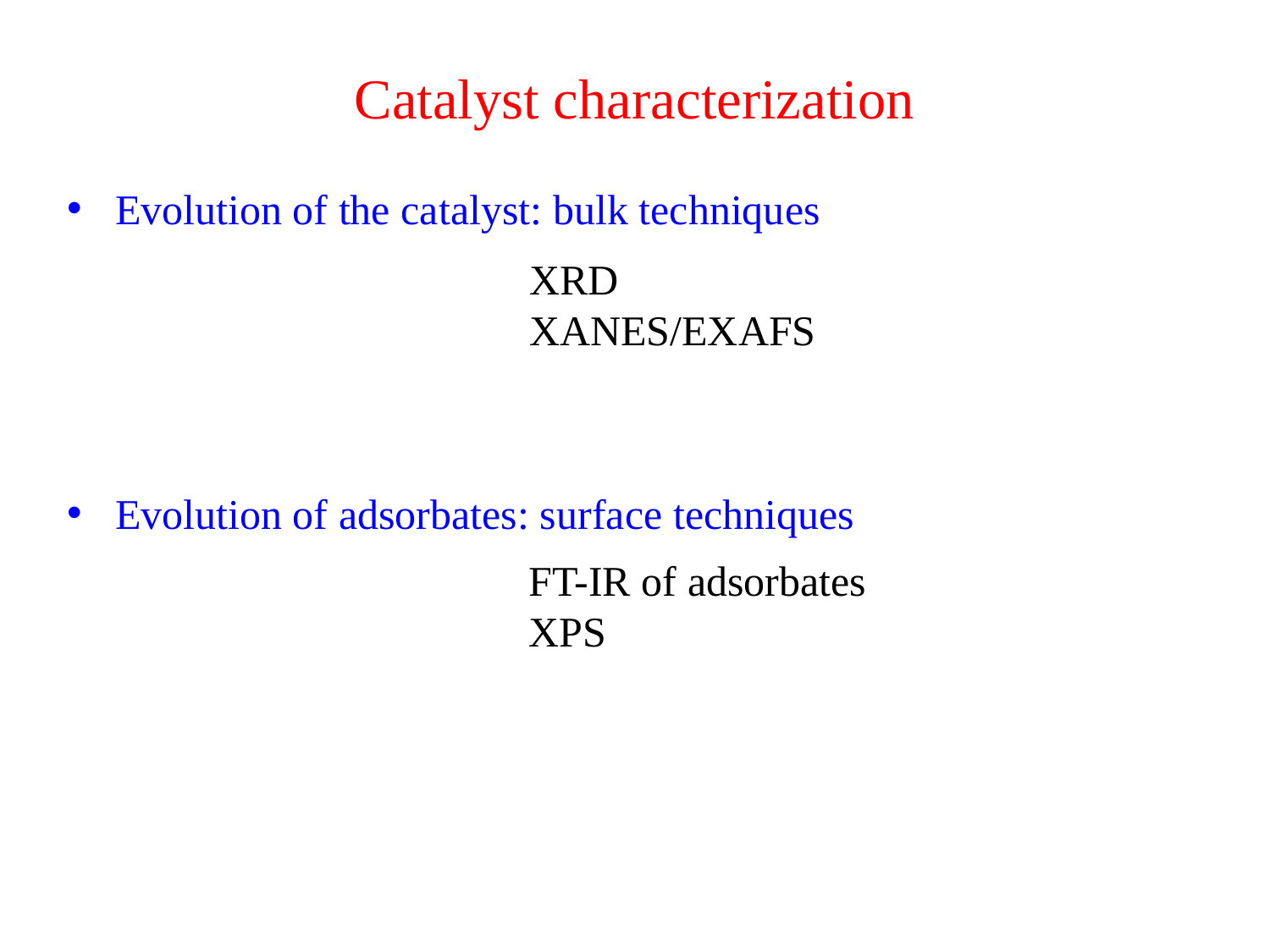

Catalyst characterization
Evolution of the catalyst: bulk techniques

Evolution of adsorbates: surface techniques
XRD
XANES/EXAFS

FT-IR of adsorbates
XPS